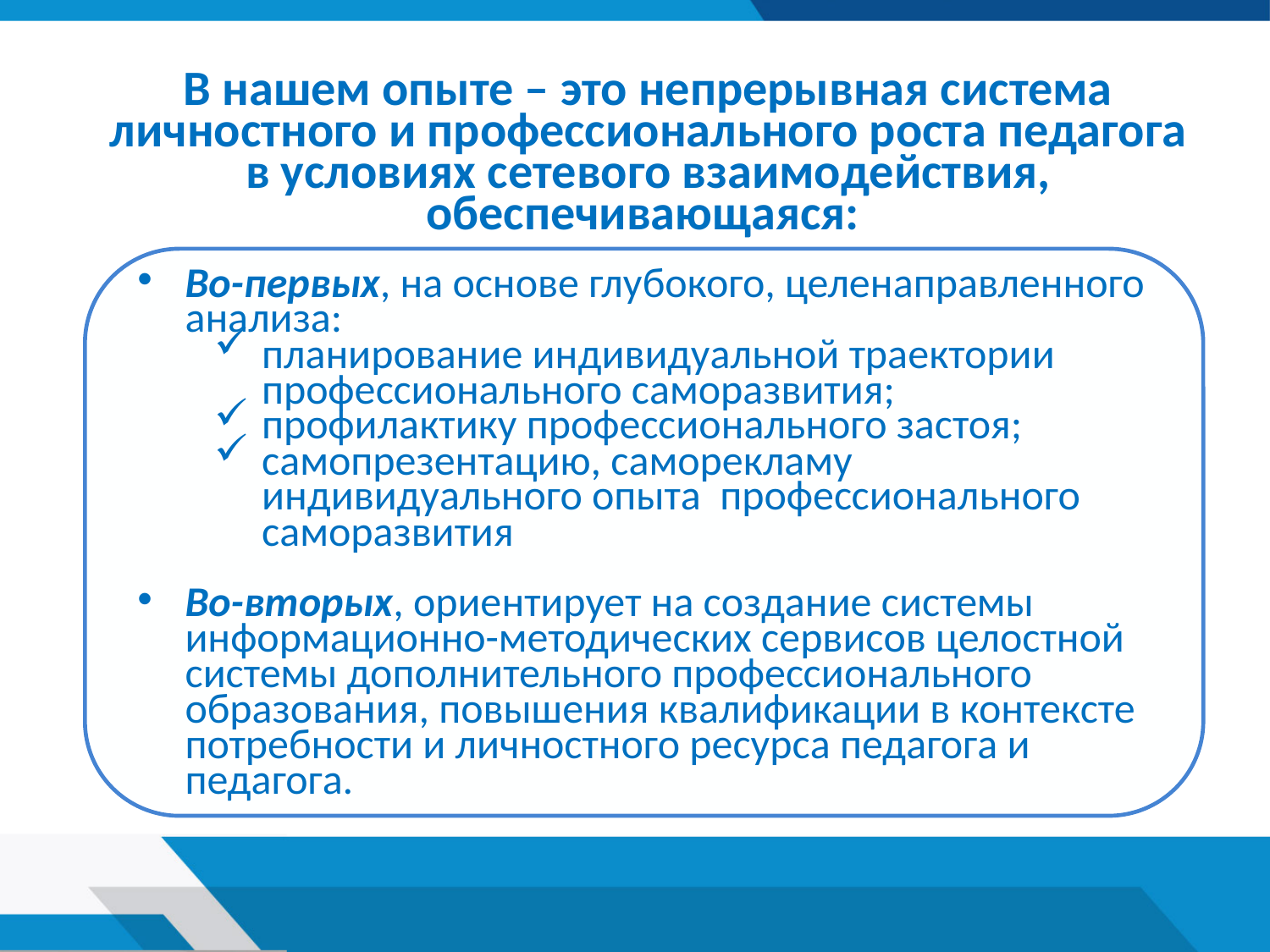

В нашем опыте – это непрерывная система личностного и профессионального роста педагога в условиях сетевого взаимодействия, обеспечивающаяся:

Во-первых, на основе глубокого, целенаправленного анализа:
планирование индивидуальной траектории профессионального саморазвития;
профилактику профессионального застоя;
самопрезентацию, саморекламу индивидуального опыта  профессионального саморазвития

Во-вторых, ориентирует на создание системы информационно-методических сервисов целостной системы дополнительного профессионального образования, повышения квалификации в контексте потребности и личностного ресурса педагога и педагога.